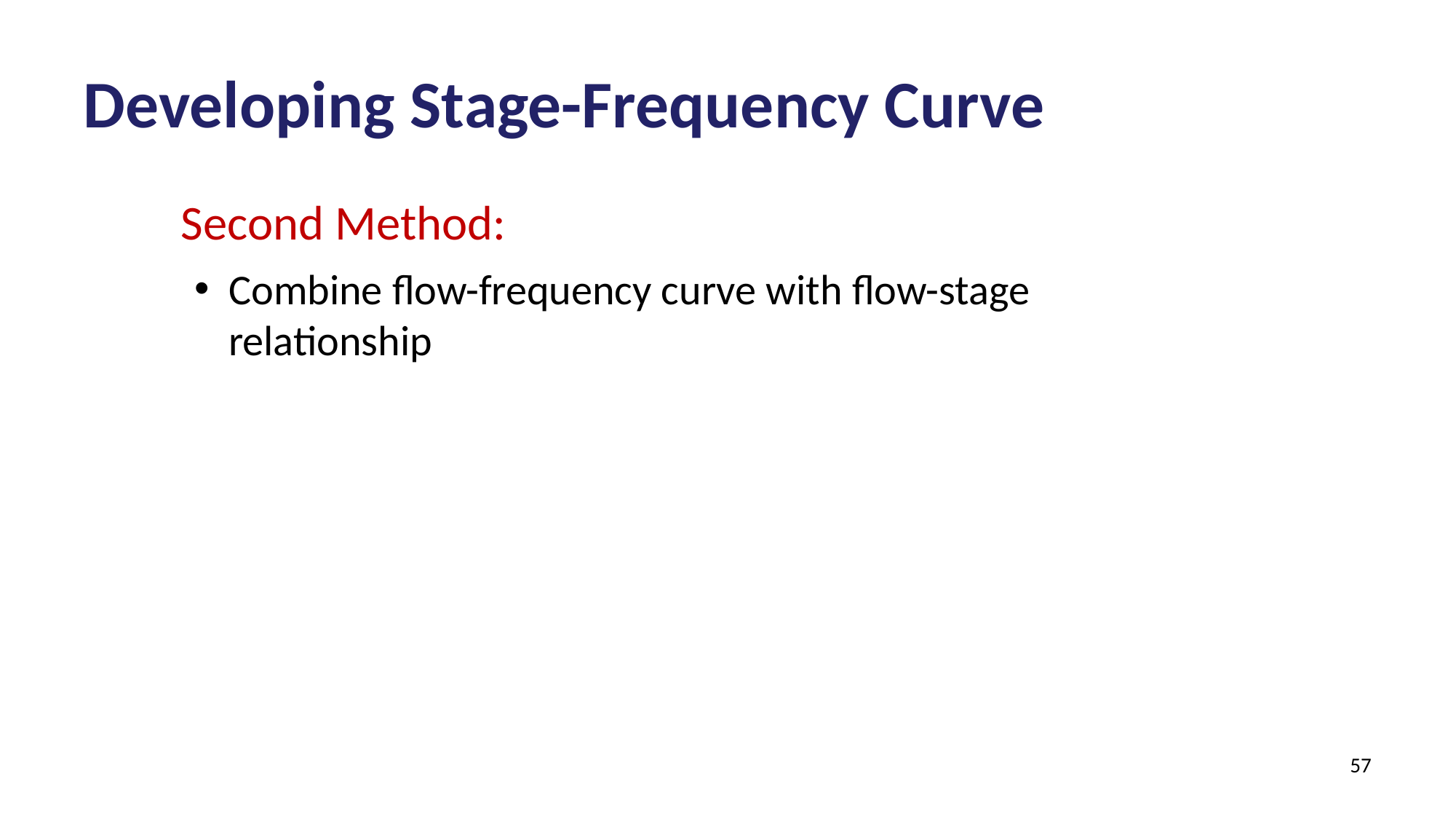

# Developing Stage-Frequency Curve
	Second Method:
Combine flow-frequency curve with flow-stage relationship
57